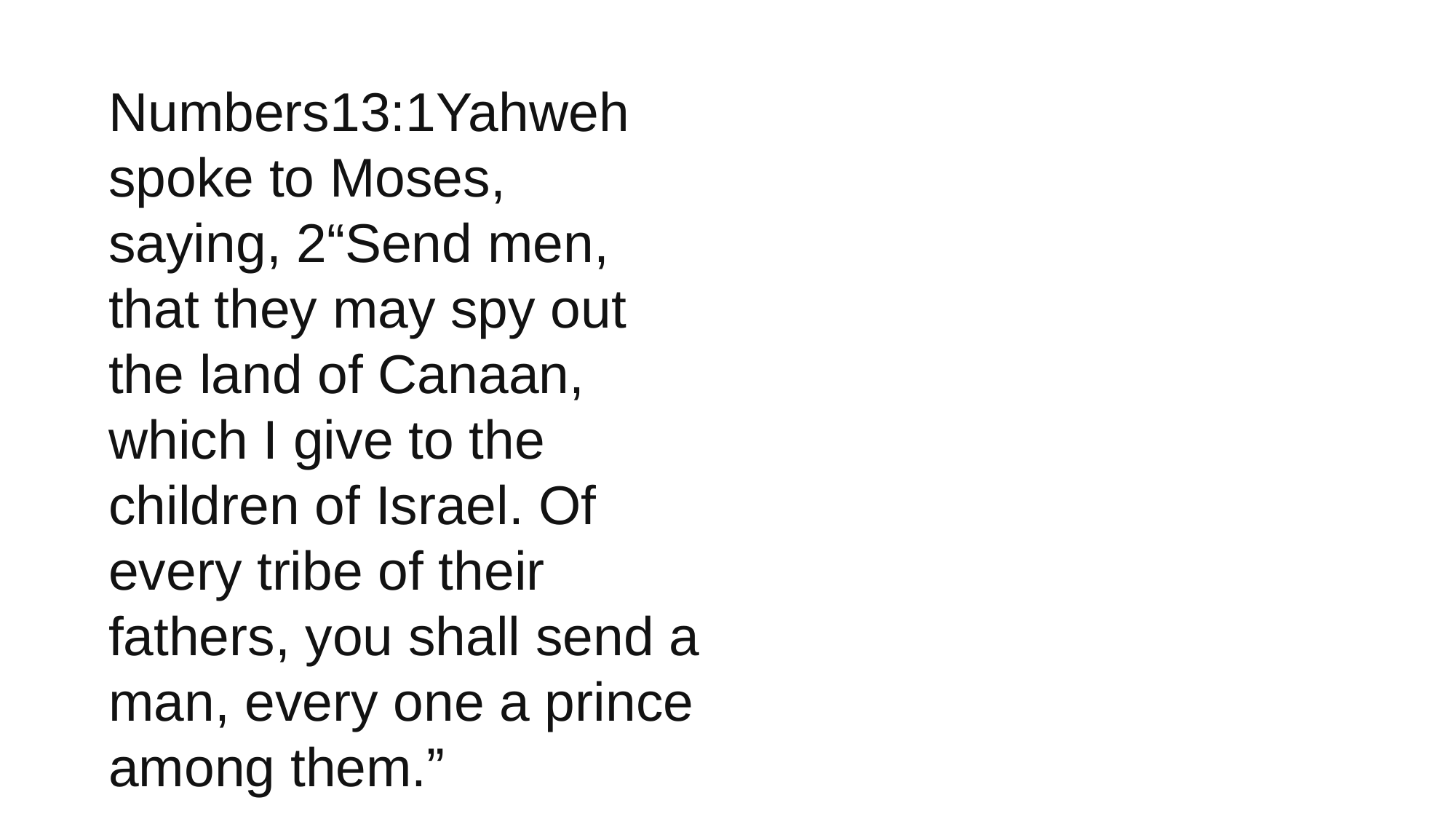

1 Samuel
Numbers13:1Yahweh spoke to Moses, saying, 2“Send men, that they may spy out the land of Canaan, which I give to the children of Israel. Of every tribe of their fathers, you shall send a man, every one a prince among them.”